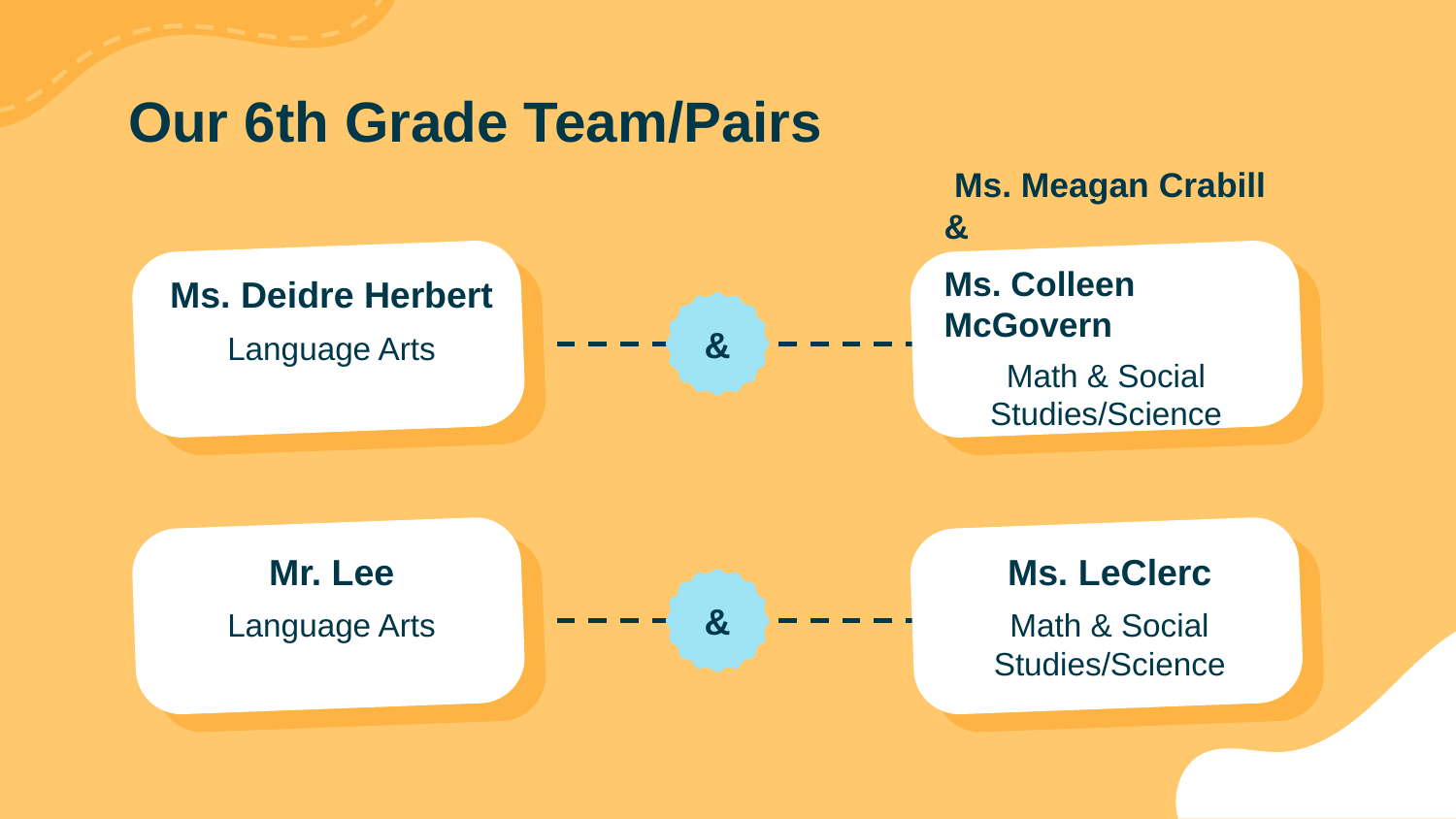

# Our 6th Grade Team/Pairs
 Ms. Meagan Crabill &
Ms. Colleen McGovern
Math & Social Studies/Science

Ms. Deidre Herbert
Language Arts
&

Mr. Lee
Language Arts

Ms. LeClerc
Math & Social Studies/Science
&